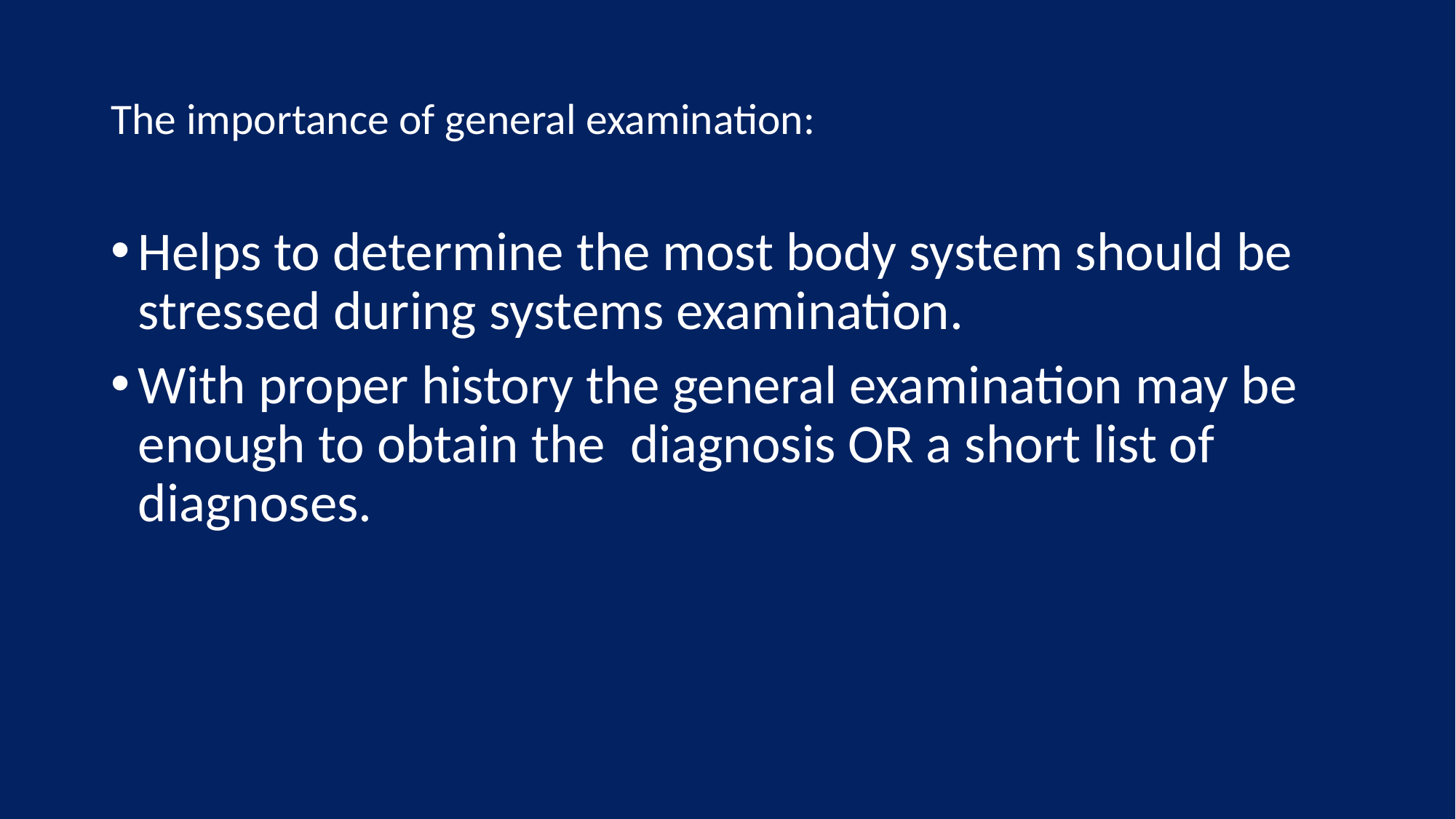

# The importance of general examination:
Helps to determine the most body system should be stressed during systems examination.
With proper history the general examination may be enough to obtain the  diagnosis OR a short list of diagnoses.